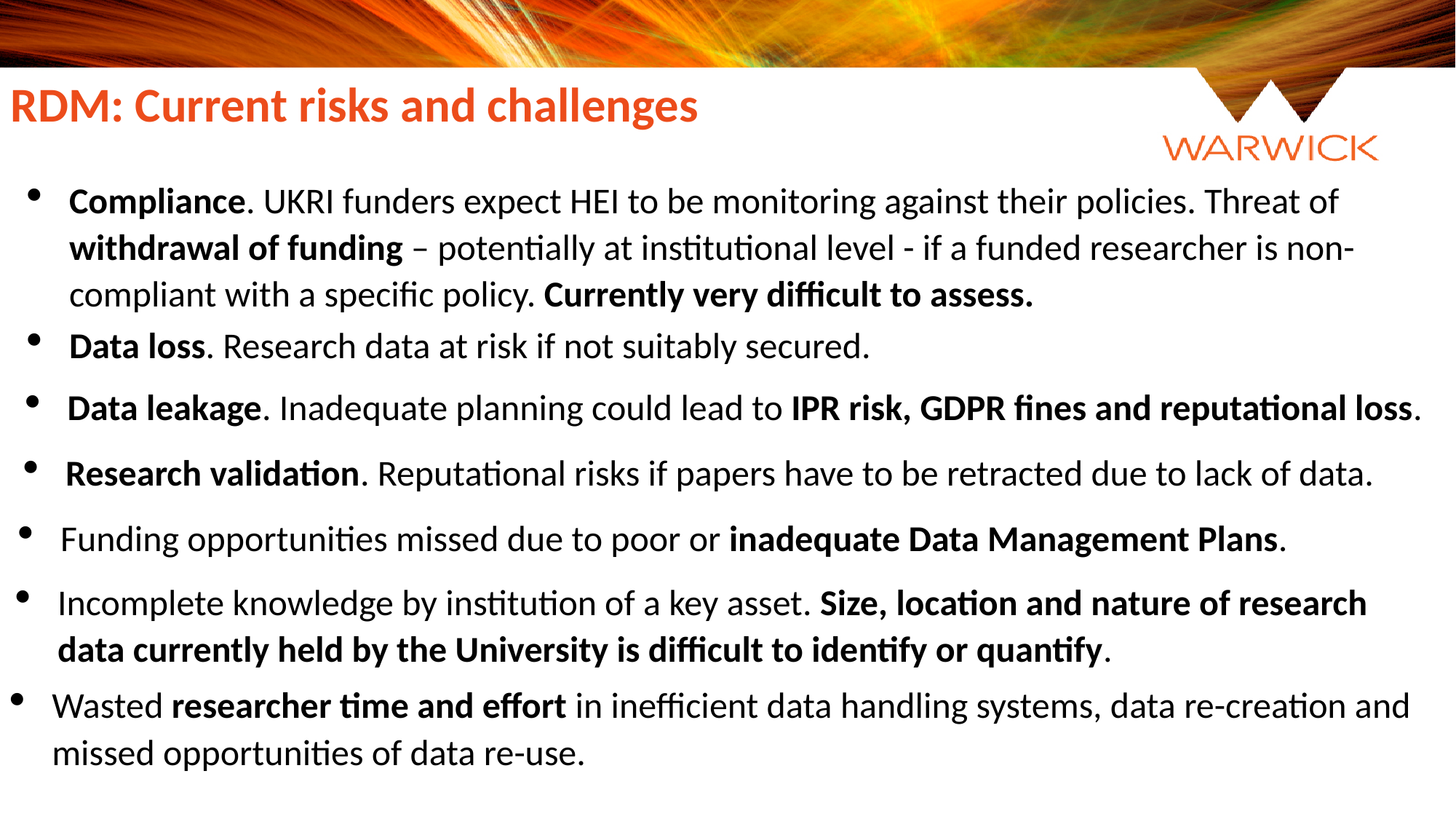

RDM: Current risks and challenges
Compliance. UKRI funders expect HEI to be monitoring against their policies. Threat of withdrawal of funding – potentially at institutional level - if a funded researcher is non-compliant with a specific policy. Currently very difficult to assess.
Data loss. Research data at risk if not suitably secured.
Data leakage. Inadequate planning could lead to IPR risk, GDPR fines and reputational loss.
Research validation. Reputational risks if papers have to be retracted due to lack of data.
Funding opportunities missed due to poor or inadequate Data Management Plans.
Incomplete knowledge by institution of a key asset. Size, location and nature of research data currently held by the University is difficult to identify or quantify.
Wasted researcher time and effort in inefficient data handling systems, data re-creation and missed opportunities of data re-use.